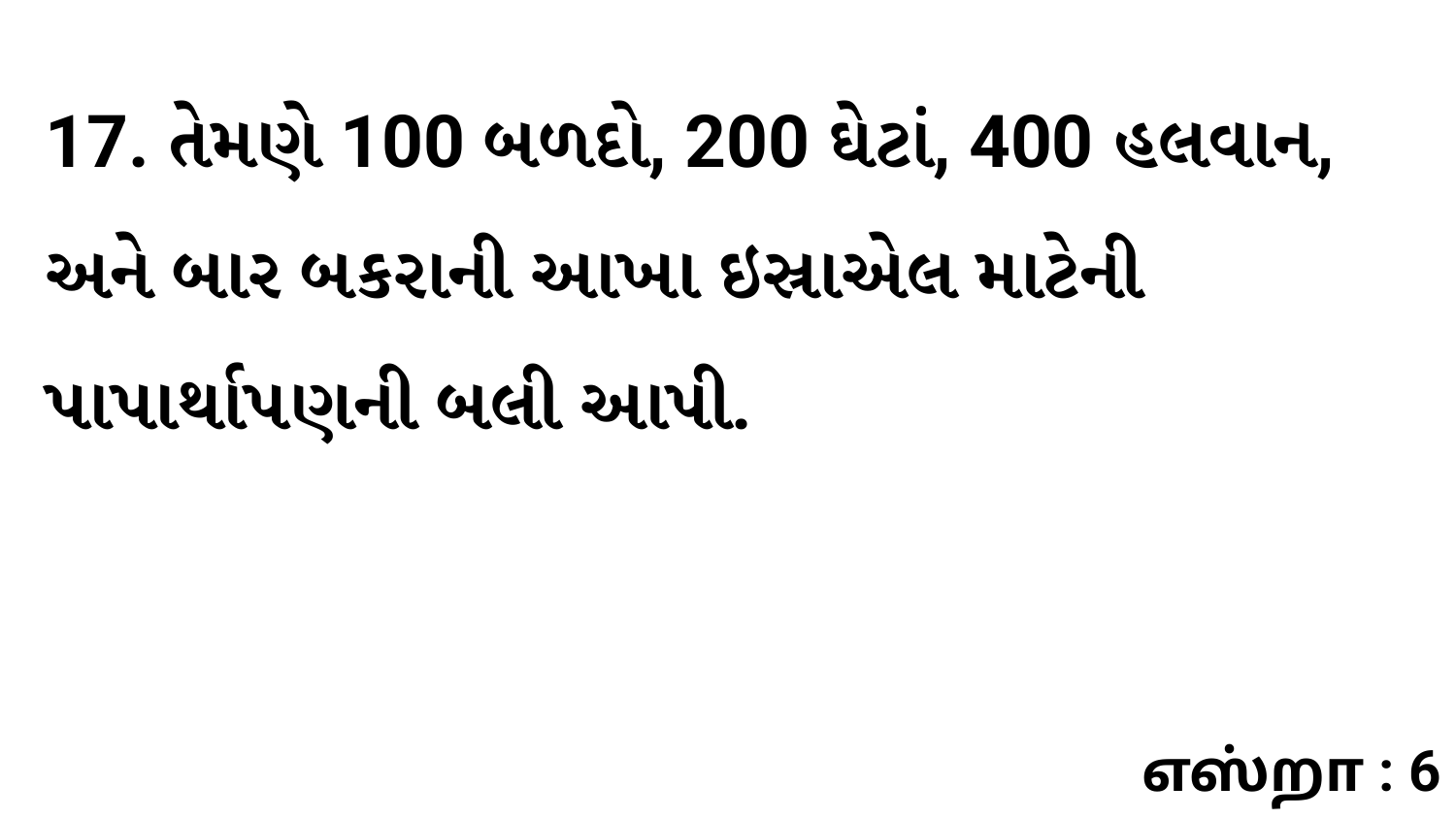

17. તેમણે 100 બળદો, 200 ઘેટાં, 400 હલવાન, અને બાર બકરાની આખા ઇસ્રાએલ માટેની પાપાર્થાપણની બલી આપી.
எஸ்றா : 6